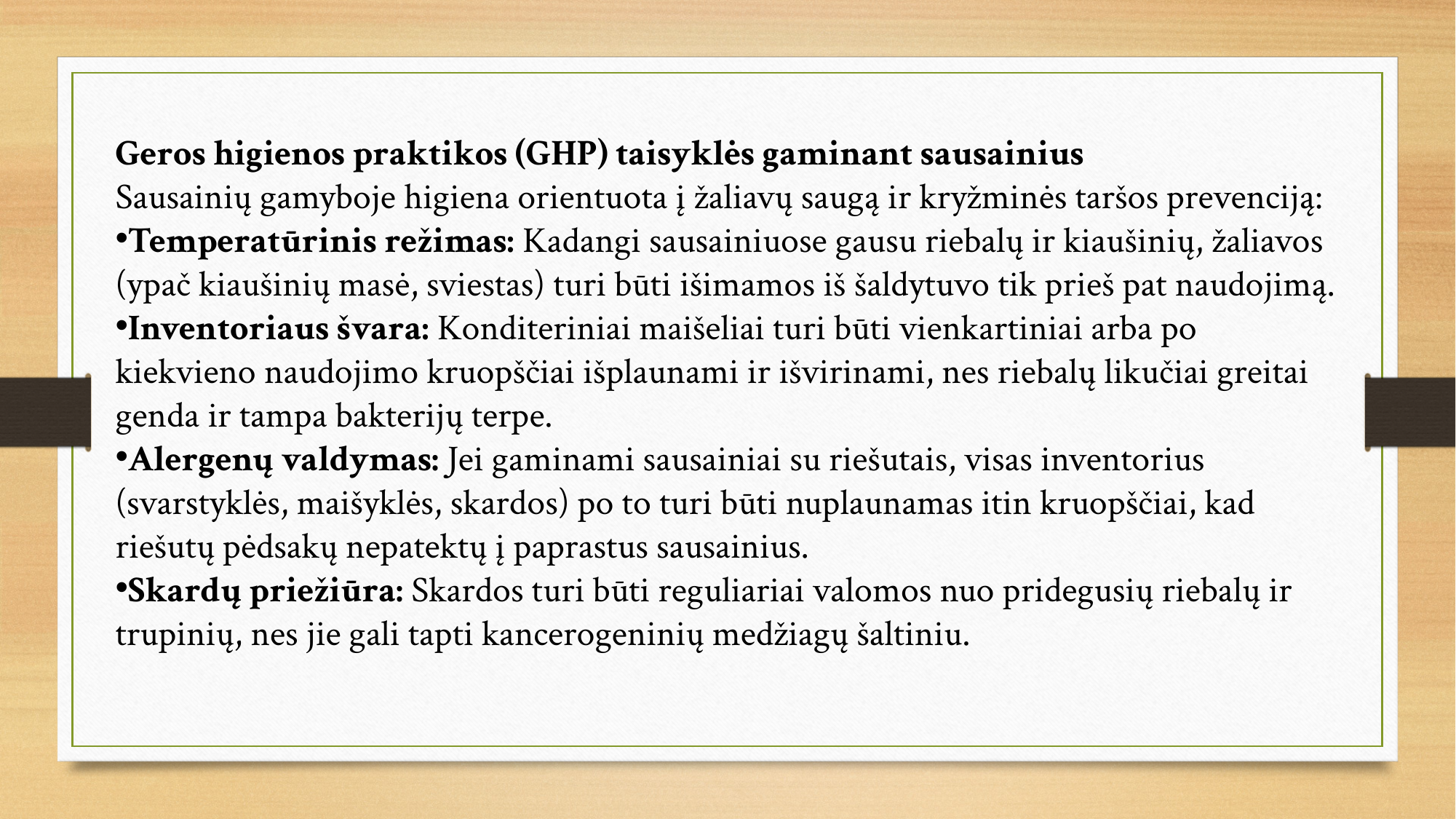

Geros higienos praktikos (GHP) taisyklės gaminant sausainius
Sausainių gamyboje higiena orientuota į žaliavų saugą ir kryžminės taršos prevenciją:
Temperatūrinis režimas: Kadangi sausainiuose gausu riebalų ir kiaušinių, žaliavos (ypač kiaušinių masė, sviestas) turi būti išimamos iš šaldytuvo tik prieš pat naudojimą.
Inventoriaus švara: Konditeriniai maišeliai turi būti vienkartiniai arba po kiekvieno naudojimo kruopščiai išplaunami ir išvirinami, nes riebalų likučiai greitai genda ir tampa bakterijų terpe.
Alergenų valdymas: Jei gaminami sausainiai su riešutais, visas inventorius (svarstyklės, maišyklės, skardos) po to turi būti nuplaunamas itin kruopščiai, kad riešutų pėdsakų nepatektų į paprastus sausainius.
Skardų priežiūra: Skardos turi būti reguliariai valomos nuo pridegusių riebalų ir trupinių, nes jie gali tapti kancerogeninių medžiagų šaltiniu.